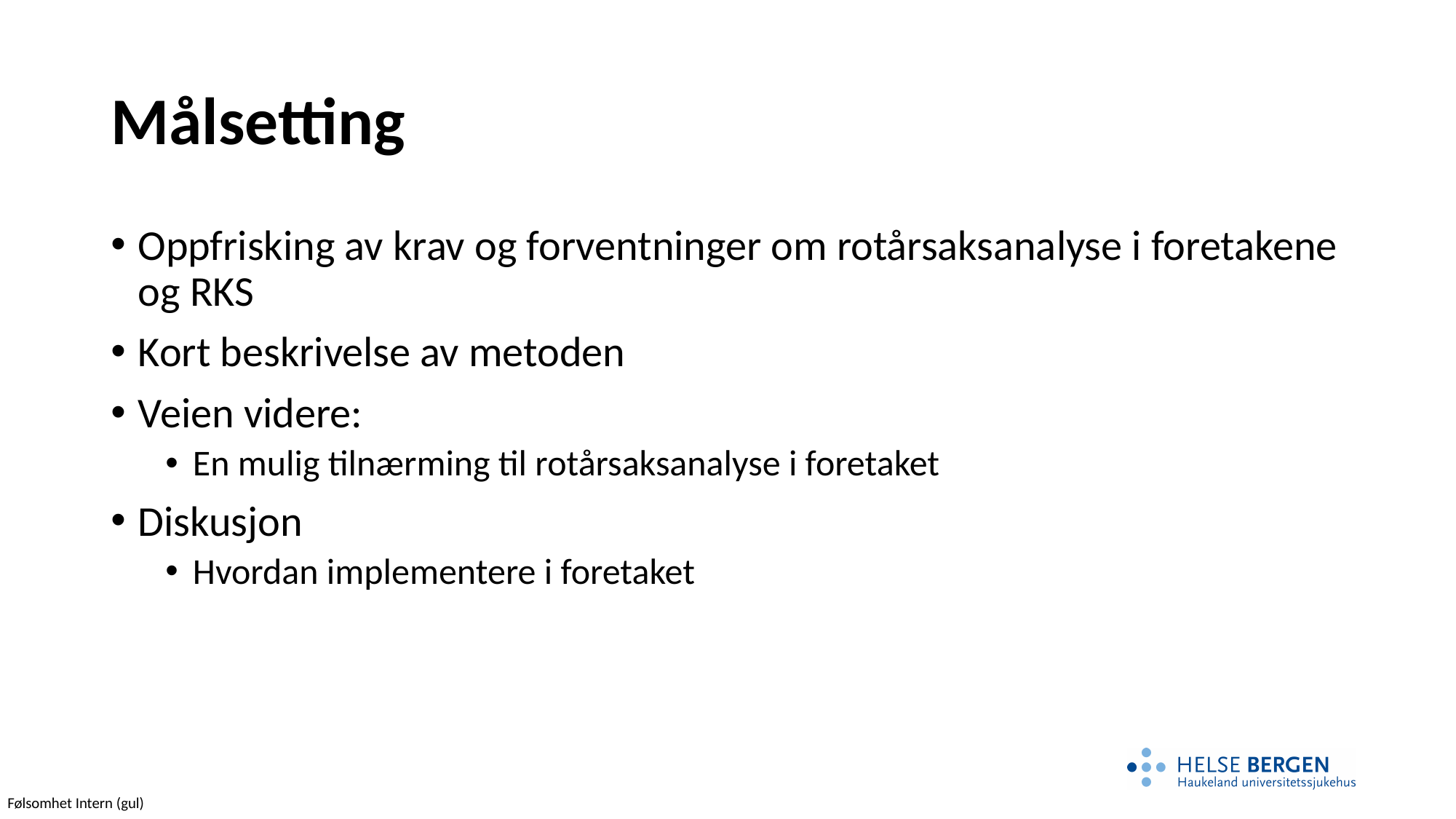

# Målsetting
Oppfrisking av krav og forventninger om rotårsaksanalyse i foretakene og RKS
Kort beskrivelse av metoden
Veien videre:
En mulig tilnærming til rotårsaksanalyse i foretaket
Diskusjon
Hvordan implementere i foretaket